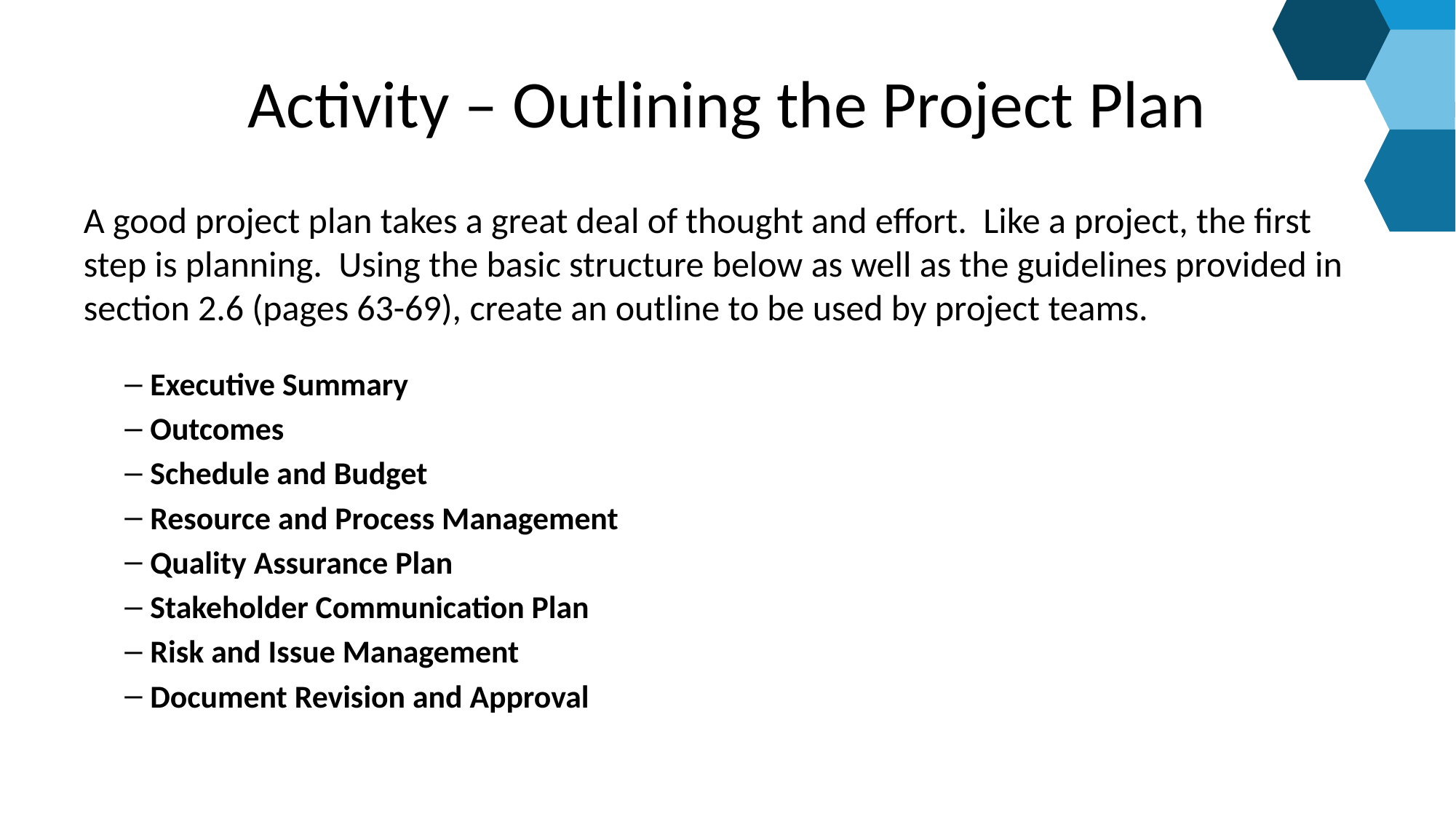

# Activity – Outlining the Project Plan
A good project plan takes a great deal of thought and effort.  Like a project, the first step is planning.  Using the basic structure below as well as the guidelines provided in section 2.6 (pages 63-69), create an outline to be used by project teams.

Executive Summary
Outcomes
Schedule and Budget
Resource and Process Management
Quality Assurance Plan
Stakeholder Communication Plan
Risk and Issue Management
Document Revision and Approval